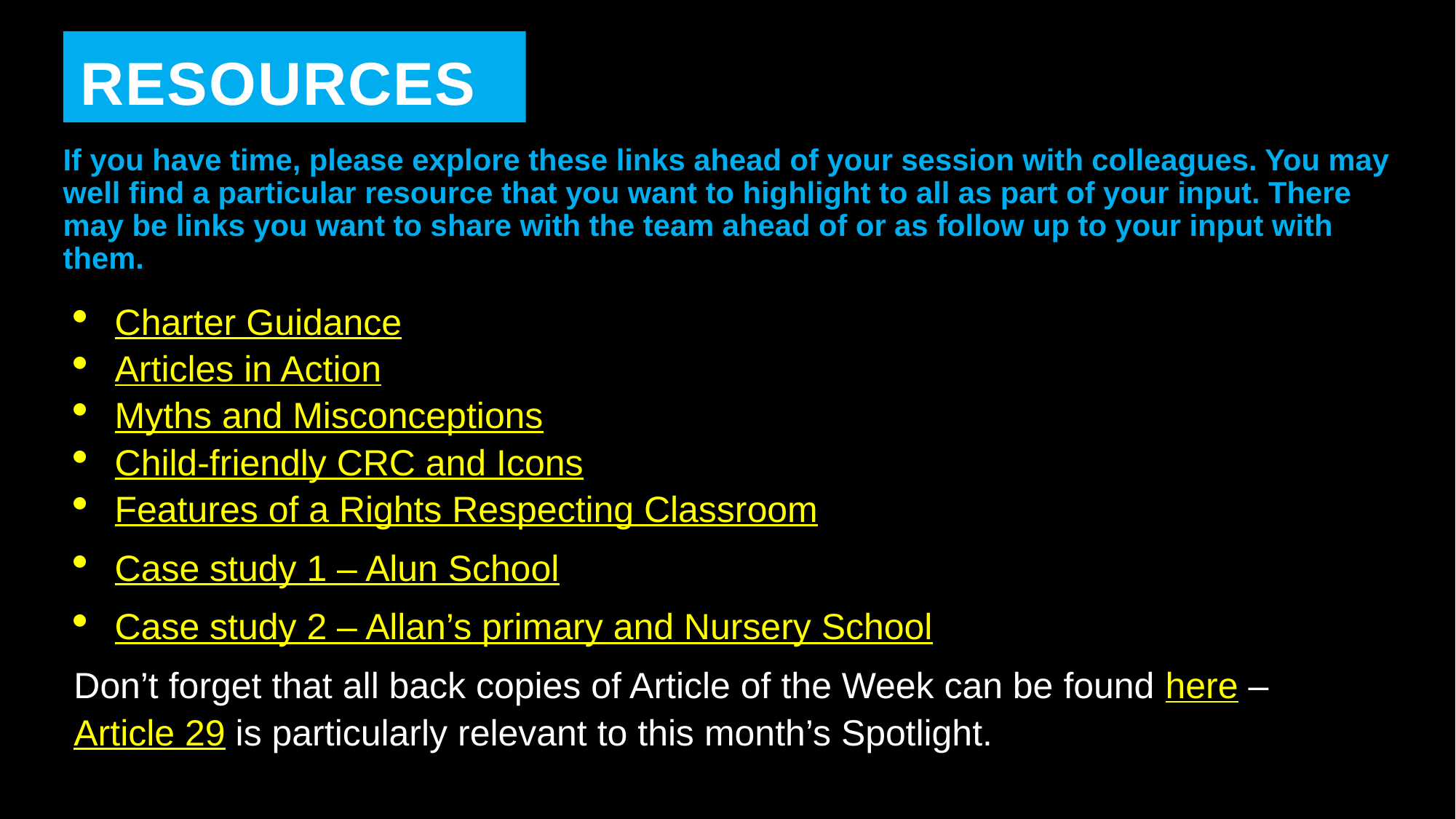

RESOURCES
If you have time, please explore these links ahead of your session with colleagues. You may well find a particular resource that you want to highlight to all as part of your input. There may be links you want to share with the team ahead of or as follow up to your input with them.
Charter Guidance
Articles in Action
Myths and Misconceptions
Child-friendly CRC and Icons
Features of a Rights Respecting Classroom
Case study 1 – Alun School
Case study 2 – Allan’s primary and Nursery School
Don’t forget that all back copies of Article of the Week can be found here – Article 29 is particularly relevant to this month’s Spotlight.